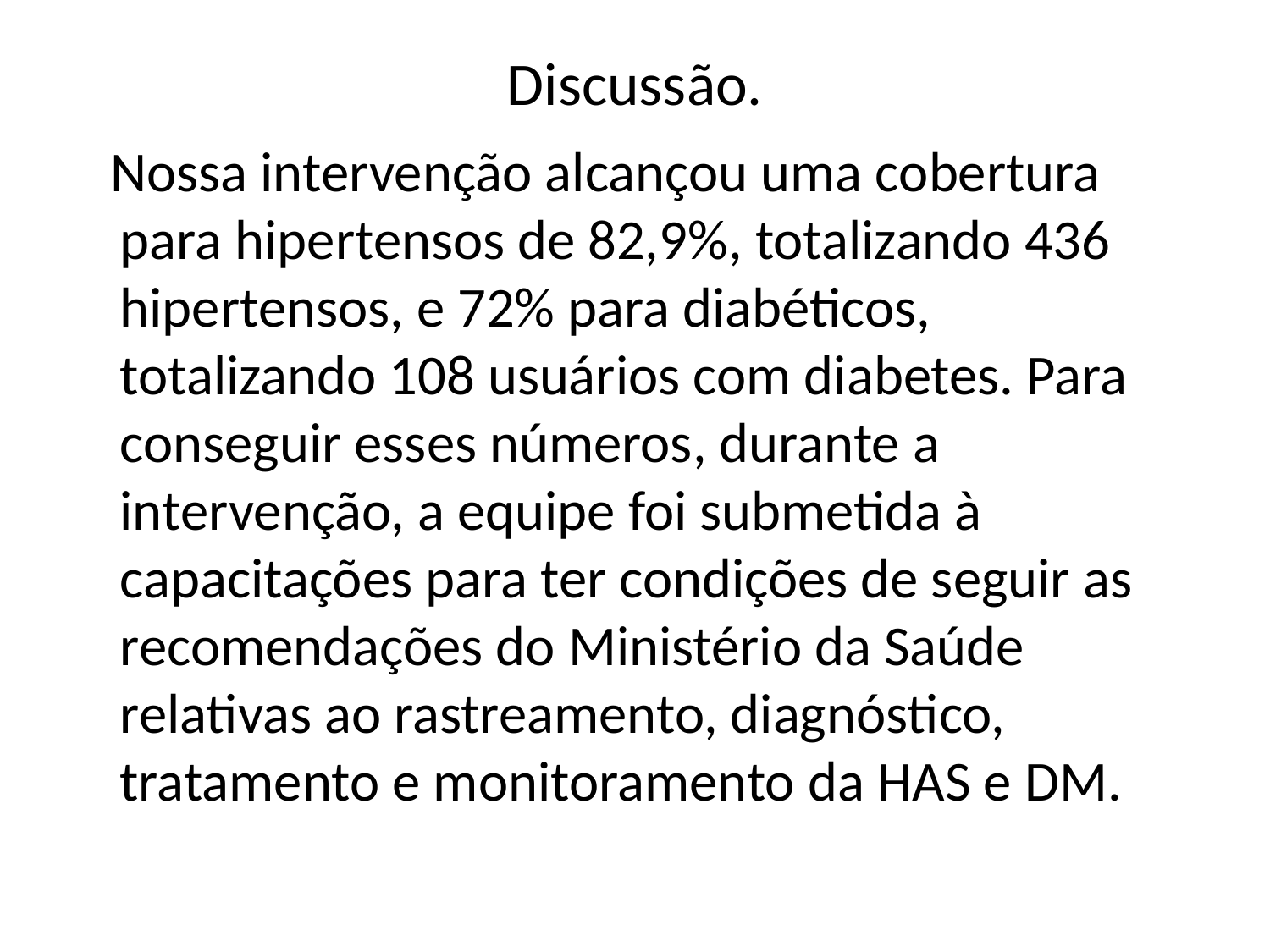

# Discussão.
   Nossa intervenção alcançou uma cobertura para hipertensos de 82,9%, totalizando 436 hipertensos, e 72% para diabéticos, totalizando 108 usuários com diabetes. Para conseguir esses números, durante a intervenção, a equipe foi submetida à capacitações para ter condições de seguir as recomendações do Ministério da Saúde relativas ao rastreamento, diagnóstico, tratamento e monitoramento da HAS e DM.